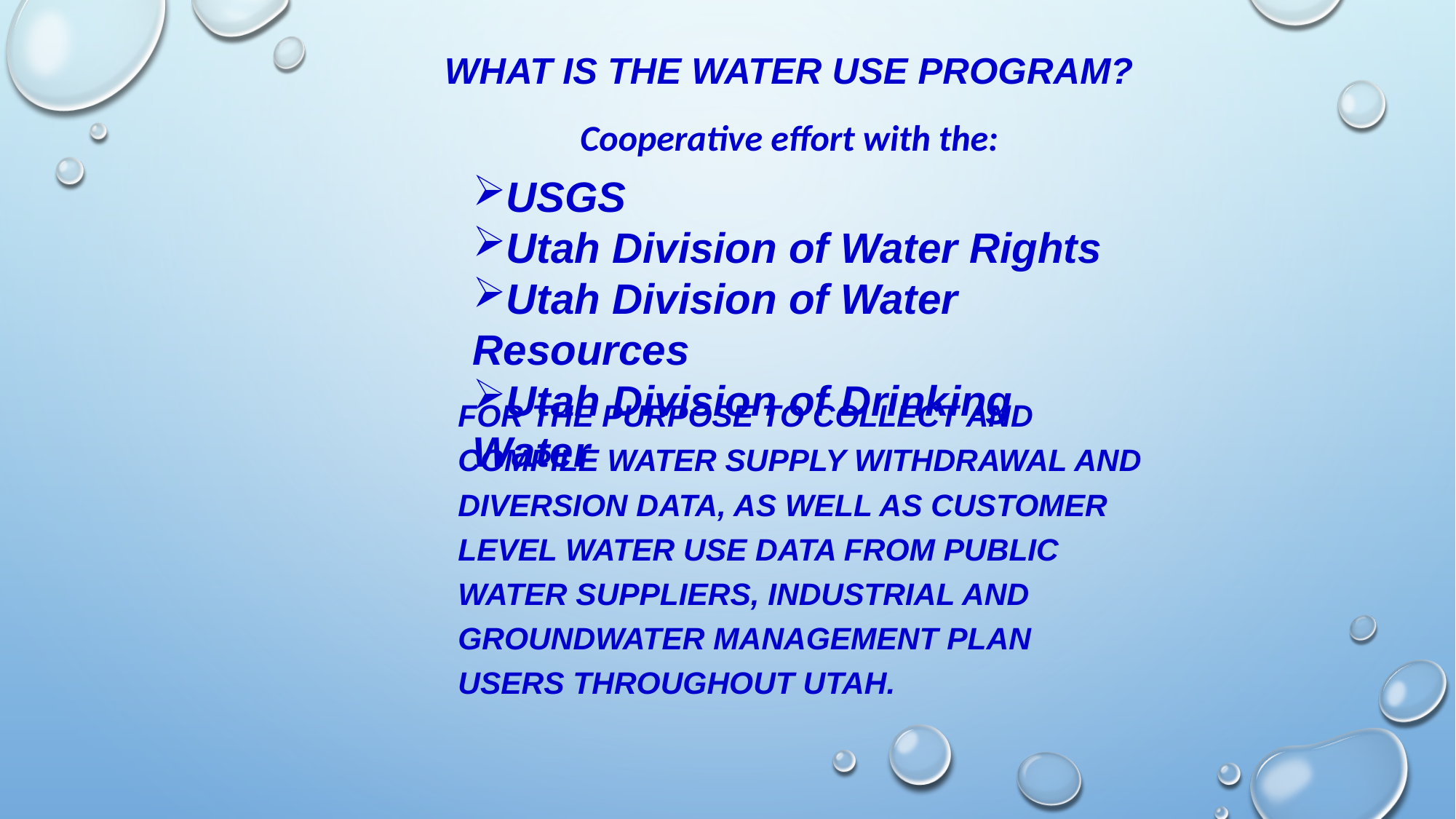

What is the Water Use Program?
Cooperative effort with the:
USGS
Utah Division of Water Rights
Utah Division of Water Resources
Utah Division of Drinking Water

	for the purpose to collect and compile water supply withdrawal and diversion data, as well as customer level water use data from public water suppliers, industrial and groundwater management plan users throughout Utah.